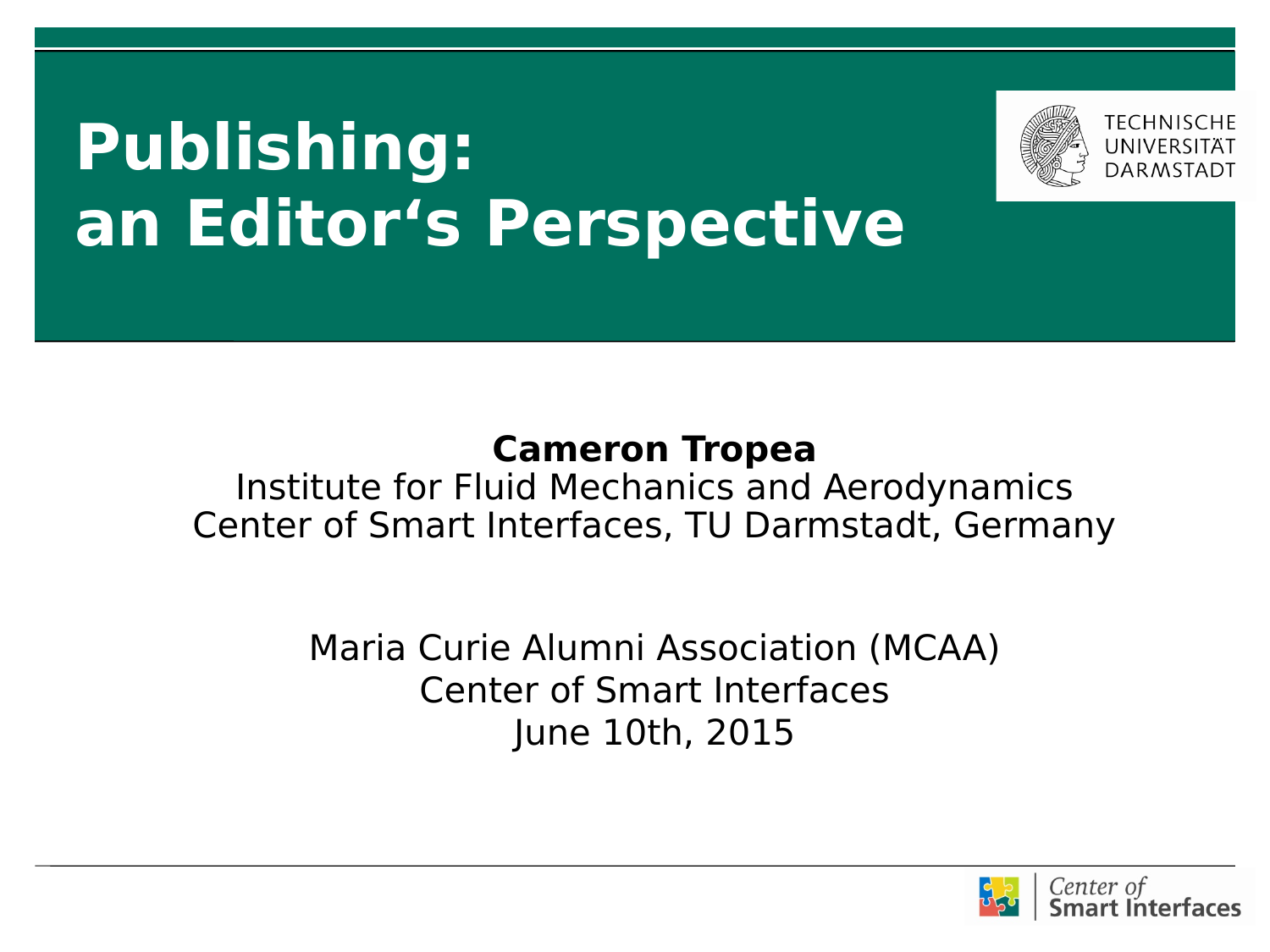

# Publishing: an Editor‘s Perspective
Cameron Tropea
Institute for Fluid Mechanics and Aerodynamics
Center of Smart Interfaces, TU Darmstadt, Germany

Maria Curie Alumni Association (MCAA)
Center of Smart Interfaces
June 10th, 2015